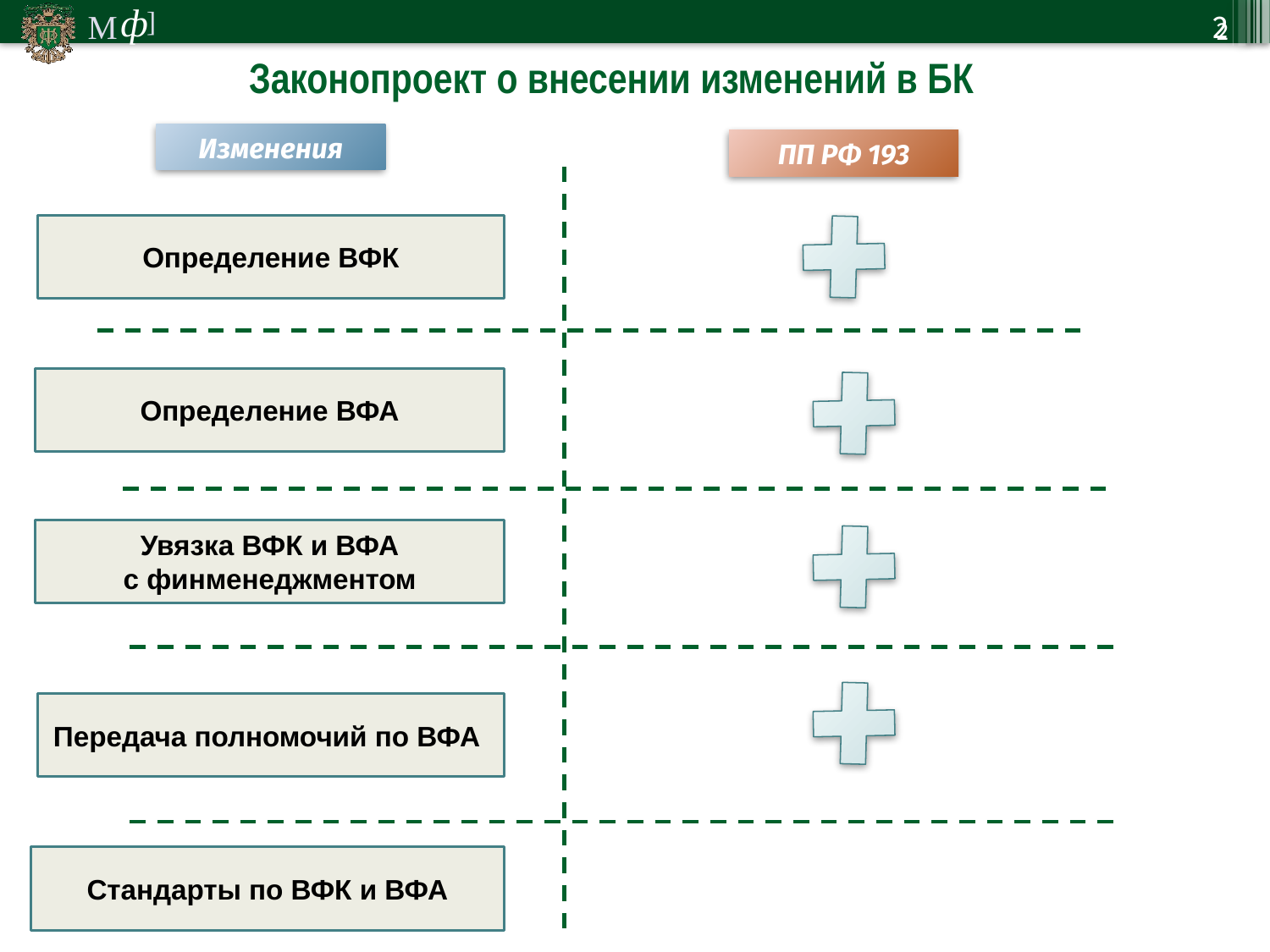

2
2
Законопроект о внесении изменений в БК
Изменения
ПП РФ 193

Определение ВФК

Определение ВФА

Увязка ВФК и ВФА
с финменеджментом

Передача полномочий по ВФА
Стандарты по ВФК и ВФА